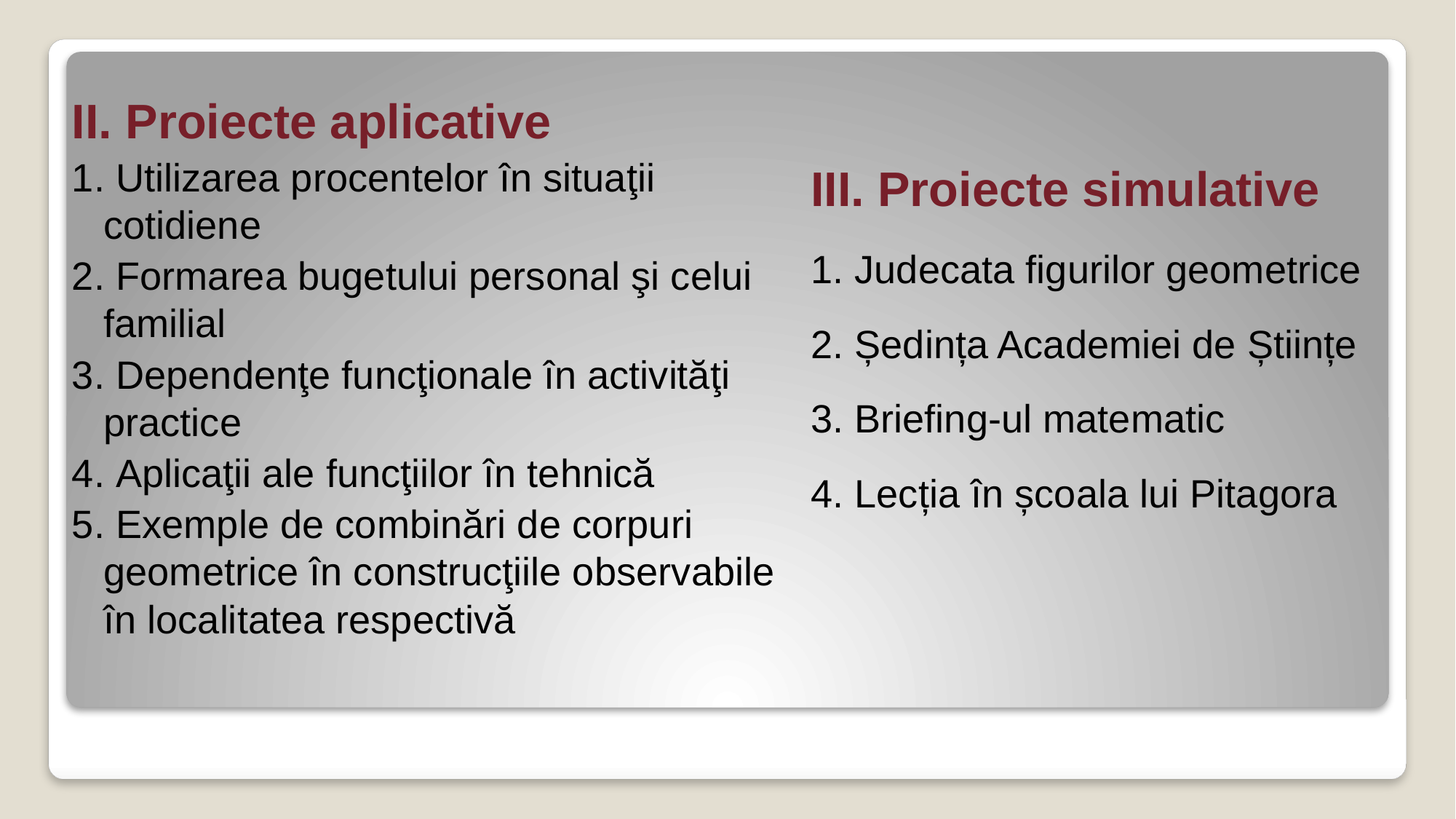

II. Proiecte aplicative
1. Utilizarea procentelor în situaţii cotidiene
2. Formarea bugetului personal şi celui familial
3. Dependenţe funcţionale în activităţi practice
4. Aplicaţii ale funcţiilor în tehnică
5. Exemple de combinări de corpuri geometrice în construcţiile observabile în localitatea respectivă

III. Proiecte simulative
1. Judecata figurilor geometrice
2. Ședința Academiei de Științe
3. Briefing-ul matematic
4. Lecția în școala lui Pitagora